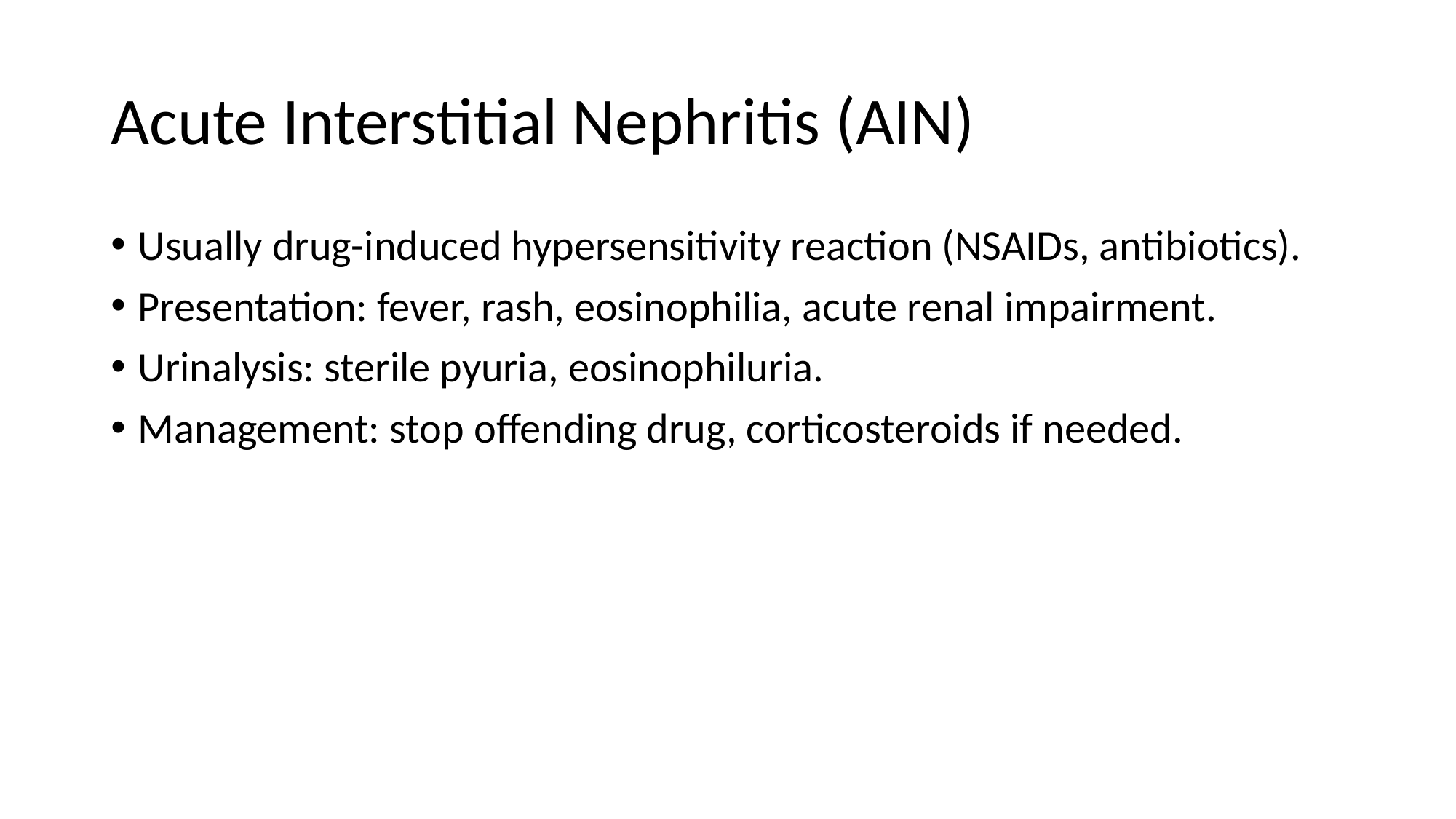

# Acute Interstitial Nephritis (AIN)
Usually drug-induced hypersensitivity reaction (NSAIDs, antibiotics).
Presentation: fever, rash, eosinophilia, acute renal impairment.
Urinalysis: sterile pyuria, eosinophiluria.
Management: stop offending drug, corticosteroids if needed.